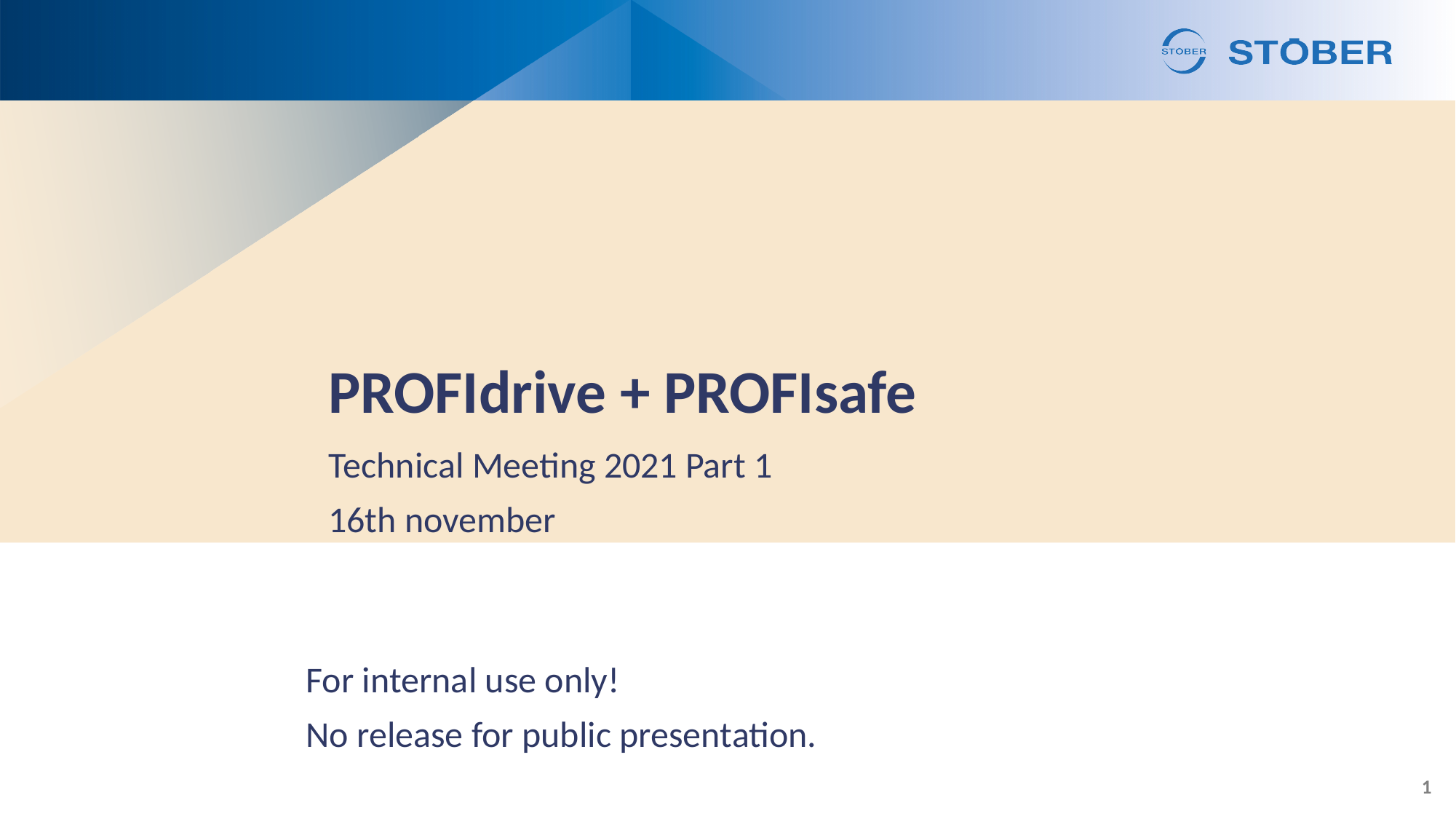

# PROFIdrive + PROFIsafe
Technical Meeting 2021 Part 1
16th november
For internal use only!
No release for public presentation.